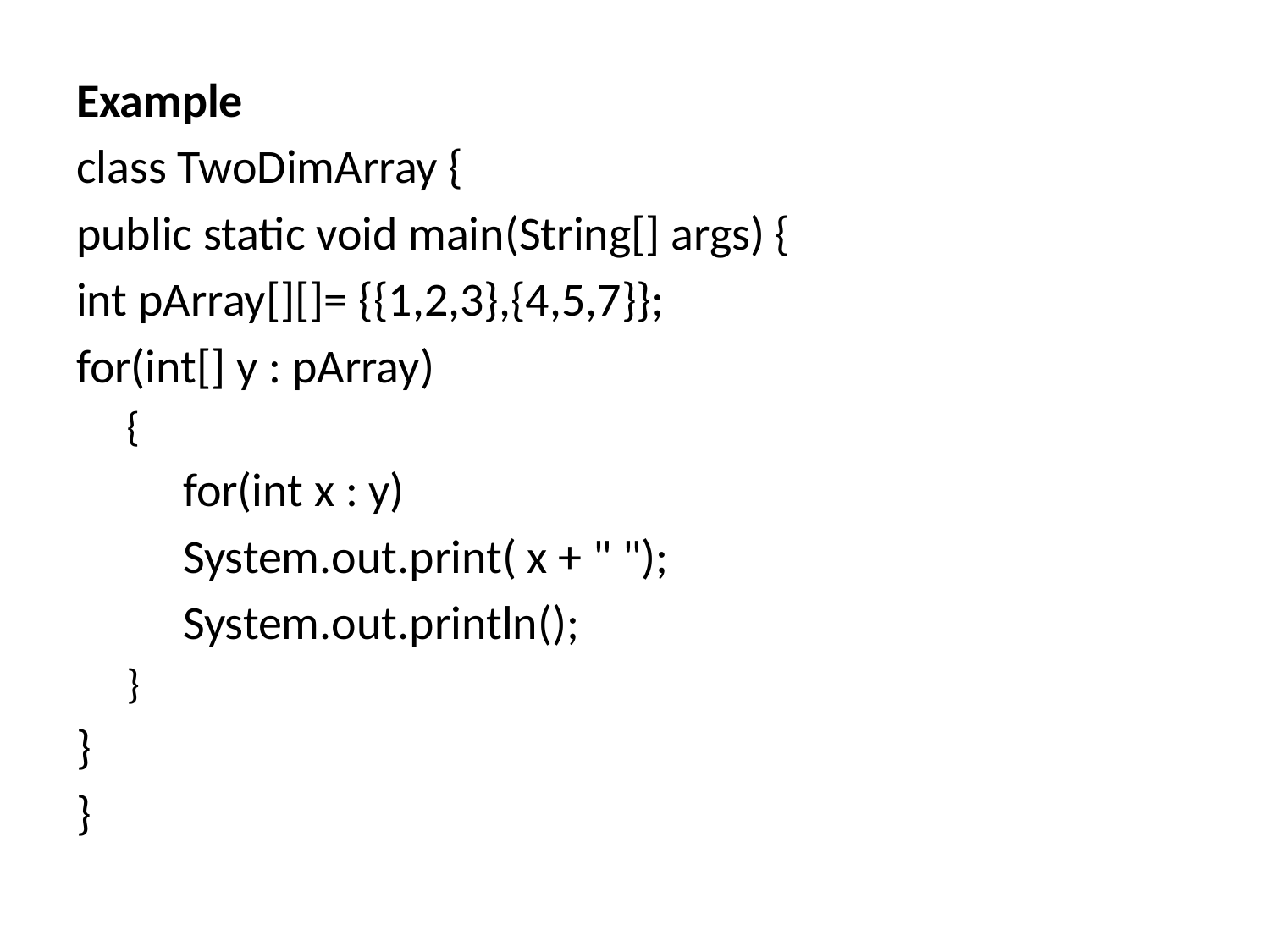

Example
class TwoDimArray {
public static void main(String[] args) {
int pArray[][]= {{1,2,3},{4,5,7}};
for(int[] y : pArray)
{
	for(int x : y)
	System.out.print( x + " ");
	System.out.println();
}
}
}